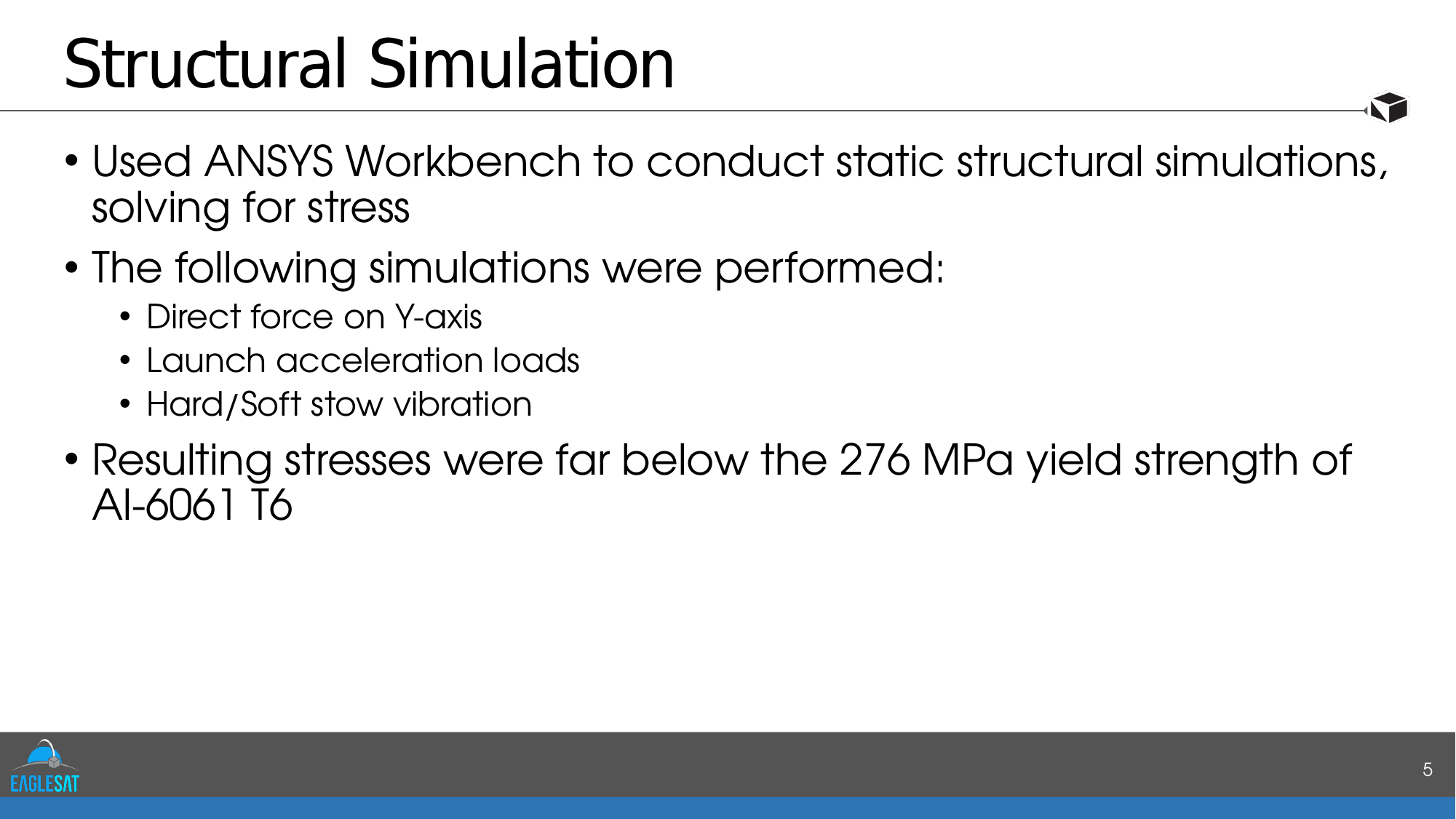

# Structural Simulation
Used ANSYS Workbench to conduct static structural simulations, solving for stress
The following simulations were performed:
Direct force on Y-axis
Launch acceleration loads
Hard/Soft stow vibration
Resulting stresses were far below the 276 MPa yield strength of Al-6061 T6
5